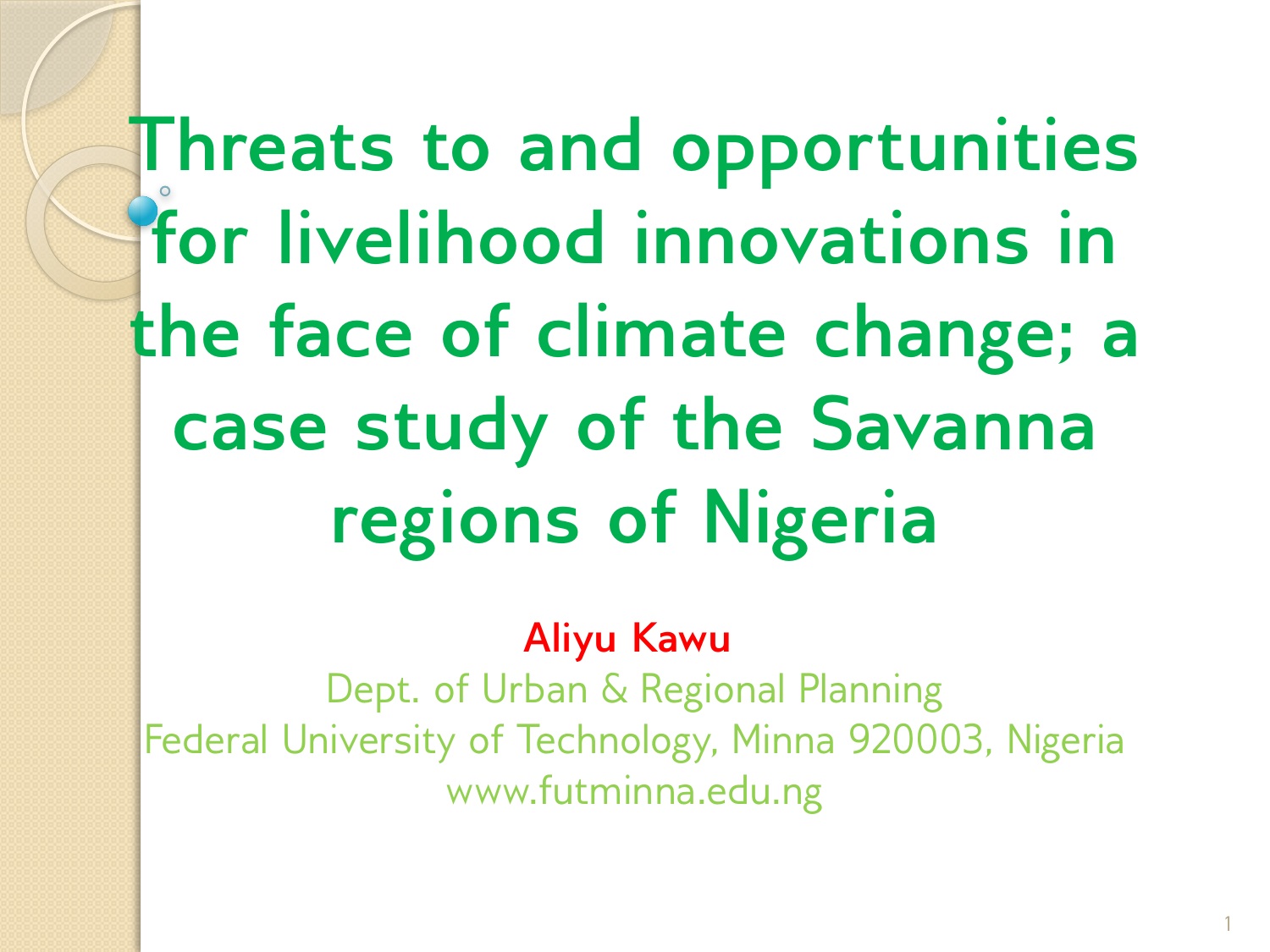

# Threats to and opportunities for livelihood innovations in the face of climate change; a case study of the Savanna regions of Nigeria Aliyu Kawu Dept. of Urban & Regional Planning Federal University of Technology, Minna 920003, Nigeria www.futminna.edu.ng
1